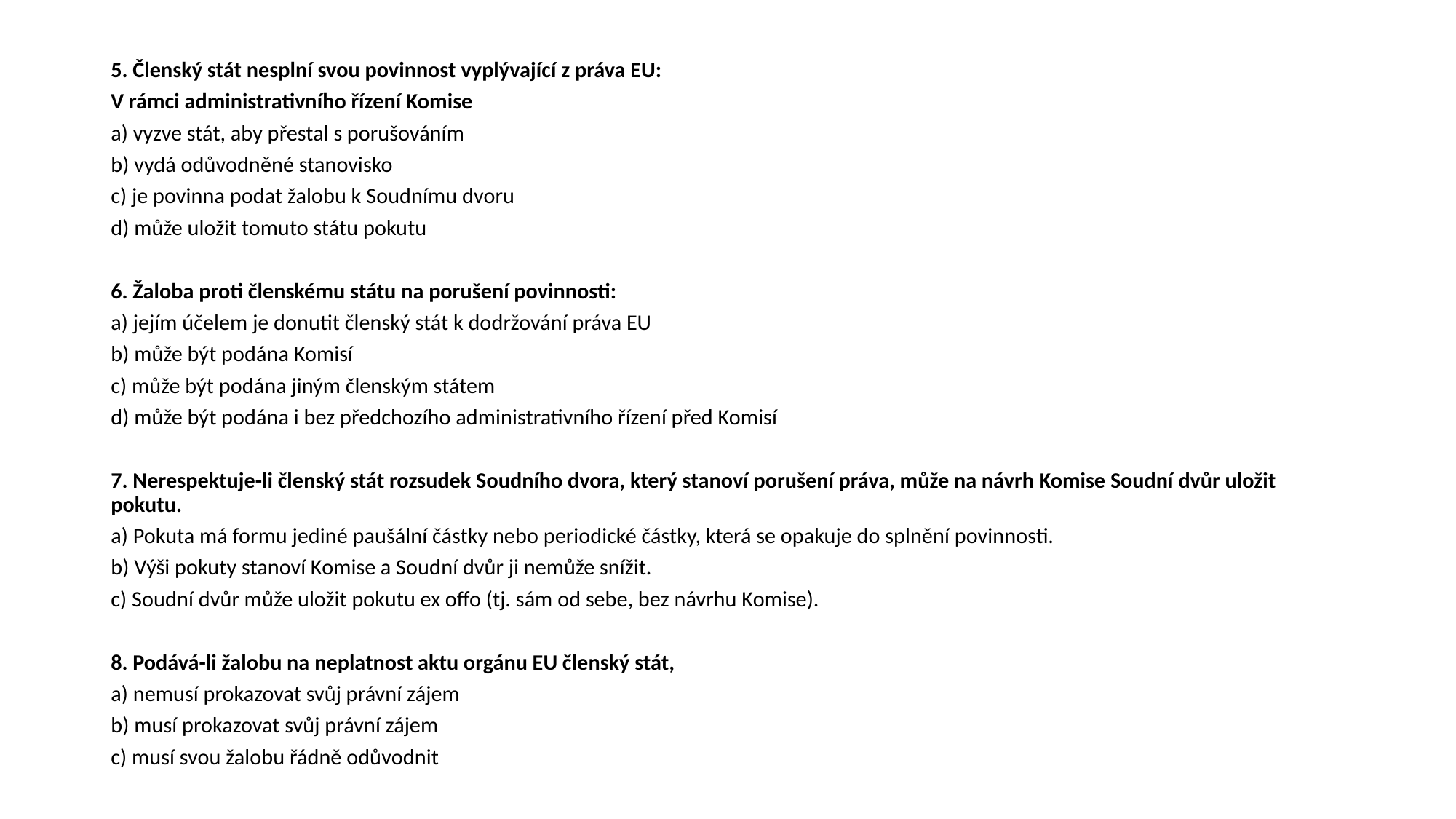

#
5. Členský stát nesplní svou povinnost vyplývající z práva EU:
V rámci administrativního řízení Komise
a) vyzve stát, aby přestal s porušováním
b) vydá odůvodněné stanovisko
c) je povinna podat žalobu k Soudnímu dvoru
d) může uložit tomuto státu pokutu

6. Žaloba proti členskému státu na porušení povinnosti:
a) jejím účelem je donutit členský stát k dodržování práva EU
b) může být podána Komisí
c) může být podána jiným členským státem
d) může být podána i bez předchozího administrativního řízení před Komisí

7. Nerespektuje-li členský stát rozsudek Soudního dvora, který stanoví porušení práva, může na návrh Komise Soudní dvůr uložit pokutu.
a) Pokuta má formu jediné paušální částky nebo periodické částky, která se opakuje do splnění povinnosti.
b) Výši pokuty stanoví Komise a Soudní dvůr ji nemůže snížit.
c) Soudní dvůr může uložit pokutu ex offo (tj. sám od sebe, bez návrhu Komise).

8. Podává-li žalobu na neplatnost aktu orgánu EU členský stát,
a) nemusí prokazovat svůj právní zájem
b) musí prokazovat svůj právní zájem
c) musí svou žalobu řádně odůvodnit